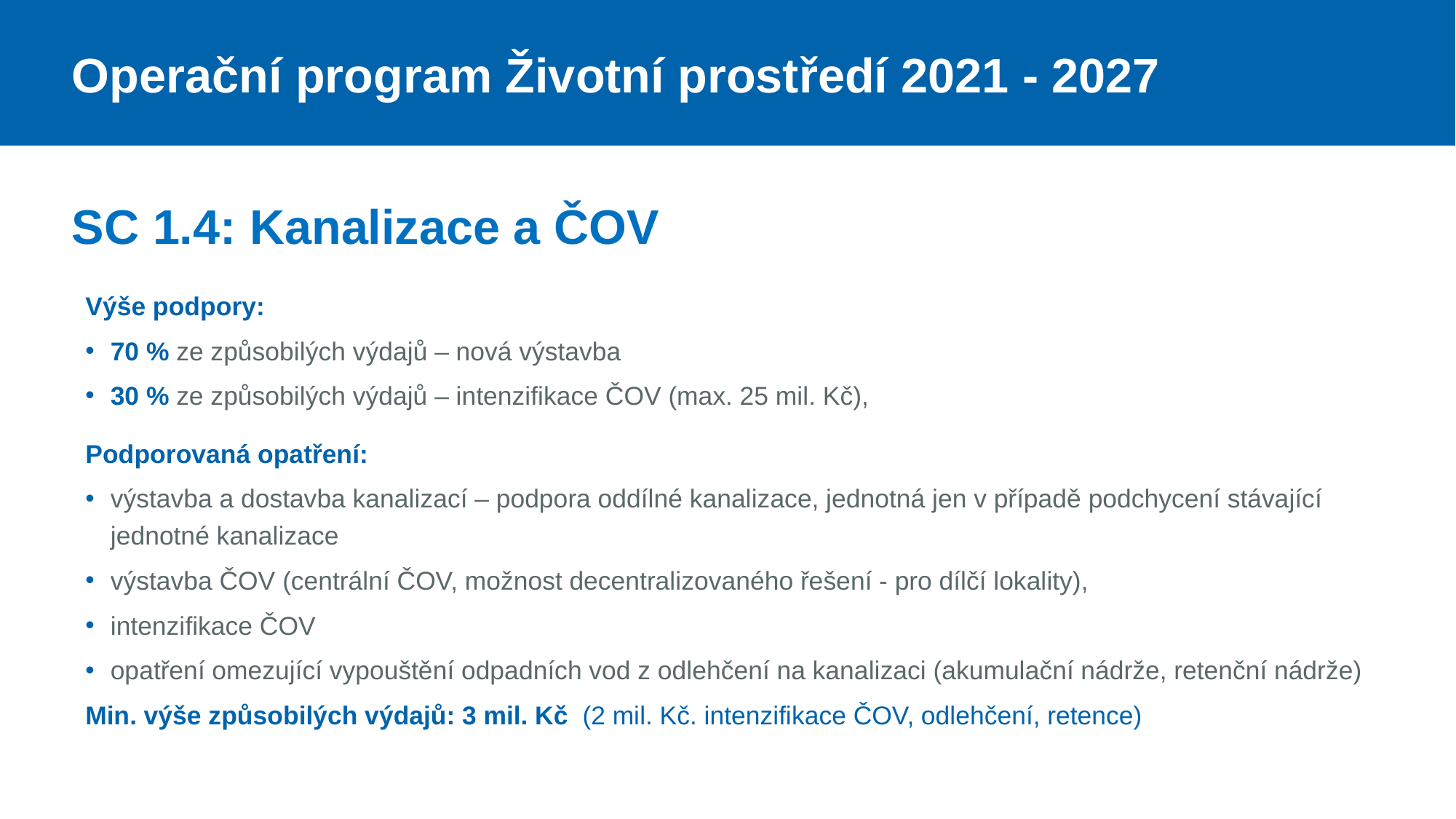

Operační program Životní prostředí 2021 - 2027
SC 1.4: Kanalizace a ČOV
Výše podpory:
70 % ze způsobilých výdajů – nová výstavba
30 % ze způsobilých výdajů – intenzifikace ČOV (max. 25 mil. Kč),
Podporovaná opatření:
výstavba a dostavba kanalizací – podpora oddílné kanalizace, jednotná jen v případě podchycení stávající jednotné kanalizace
výstavba ČOV (centrální ČOV, možnost decentralizovaného řešení - pro dílčí lokality),
intenzifikace ČOV
opatření omezující vypouštění odpadních vod z odlehčení na kanalizaci (akumulační nádrže, retenční nádrže)
Min. výše způsobilých výdajů: 3 mil. Kč  (2 mil. Kč. intenzifikace ČOV, odlehčení, retence)